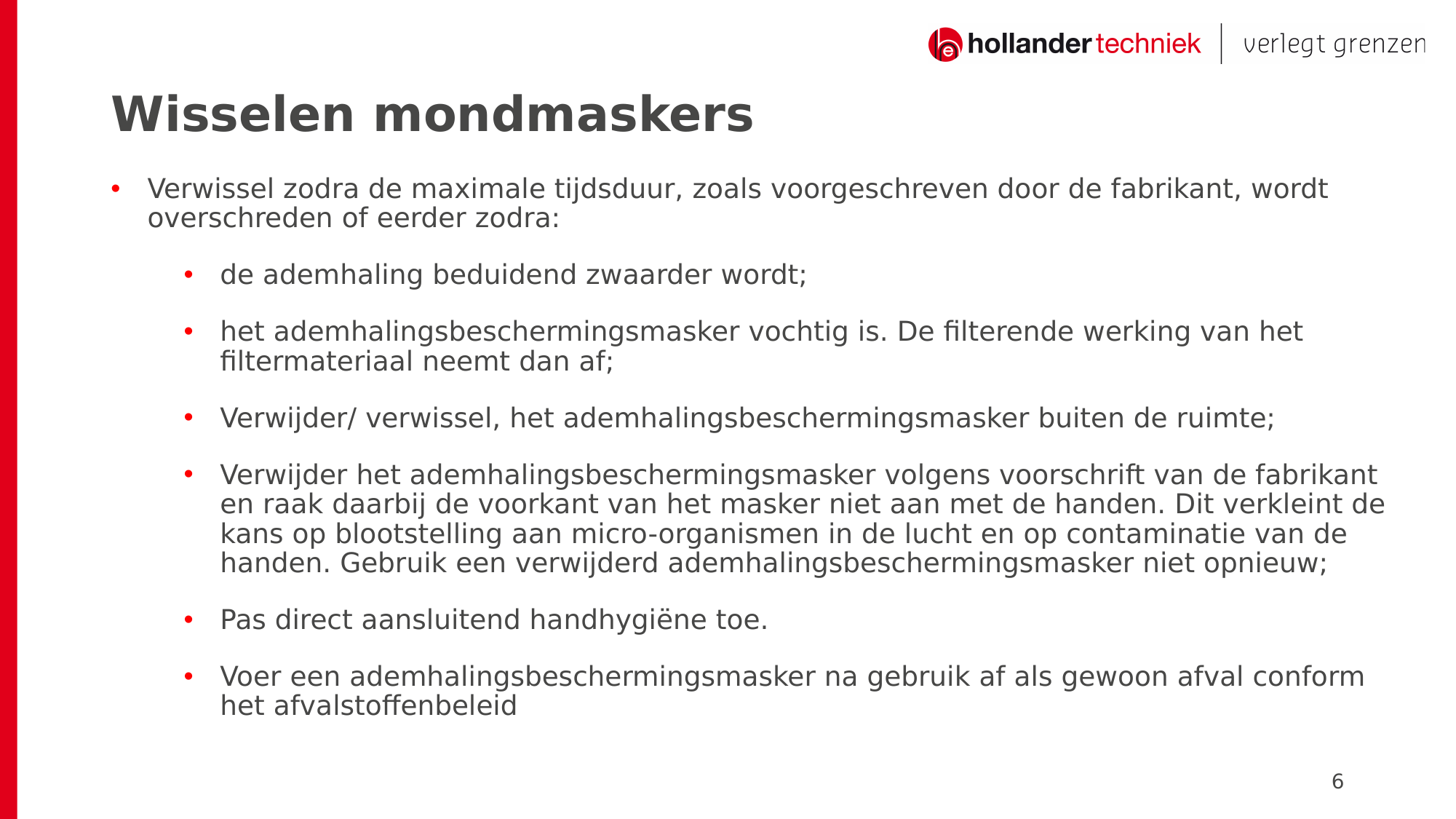

# Wisselen mondmaskers
Verwissel zodra de maximale tijdsduur, zoals voorgeschreven door de fabrikant, wordt overschreden of eerder zodra:
de ademhaling beduidend zwaarder wordt;
het ademhalingsbeschermingsmasker vochtig is. De filterende werking van het filtermateriaal neemt dan af;
Verwijder/ verwissel, het ademhalingsbeschermingsmasker buiten de ruimte;
Verwijder het ademhalingsbeschermingsmasker volgens voorschrift van de fabrikant en raak daarbij de voorkant van het masker niet aan met de handen. Dit verkleint de kans op blootstelling aan micro-organismen in de lucht en op contaminatie van de handen. Gebruik een verwijderd ademhalingsbeschermingsmasker niet opnieuw;
Pas direct aansluitend handhygiëne toe.
Voer een ademhalingsbeschermingsmasker na gebruik af als gewoon afval conform het afvalstoffenbeleid
6